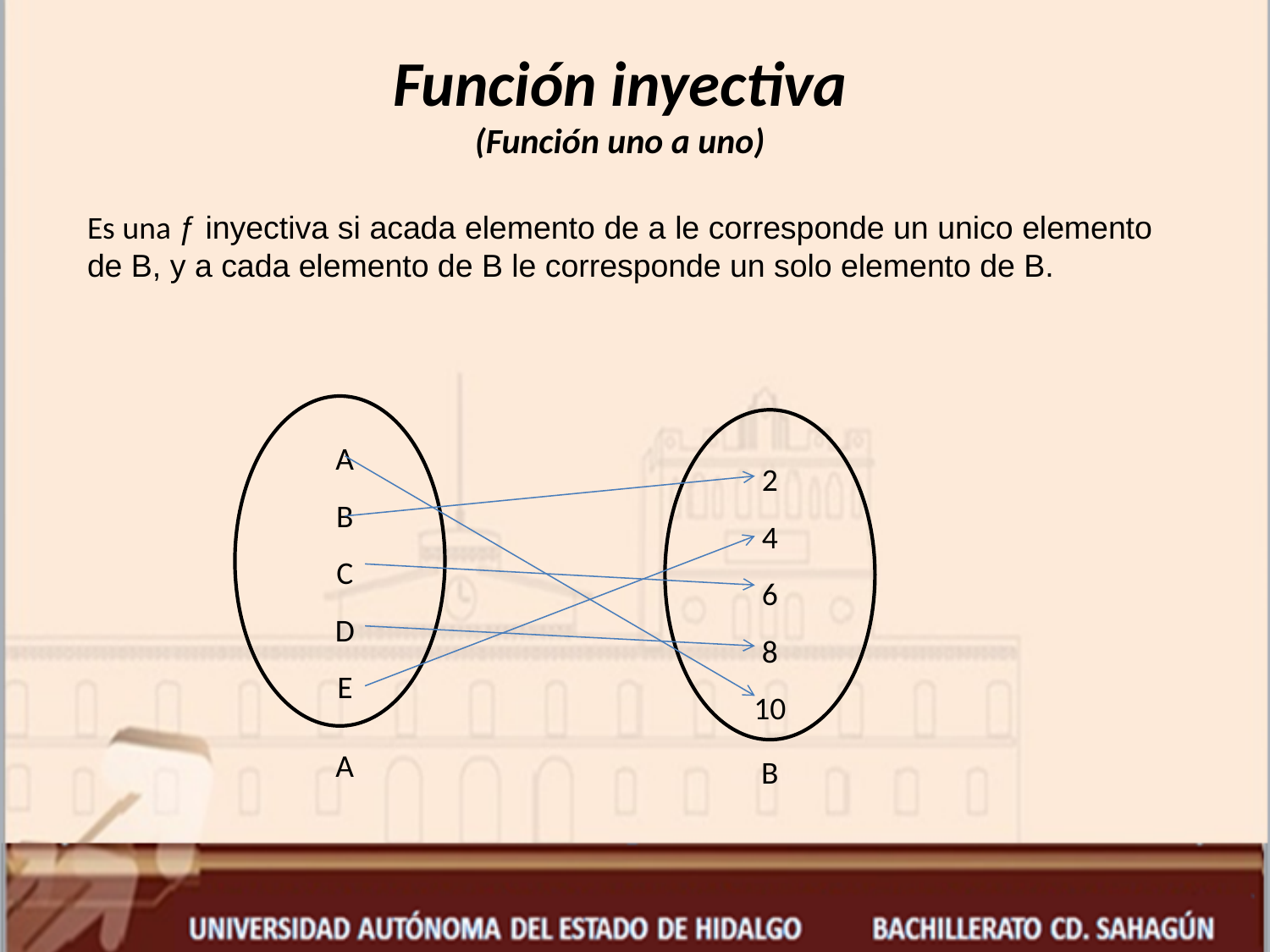

Función inyectiva
(Función uno a uno)
Es una ƒ inyectiva si acada elemento de a le corresponde un unico elemento de B, y a cada elemento de B le corresponde un solo elemento de B.

A
B
C
D
E
2
4
6
8
10
A
B